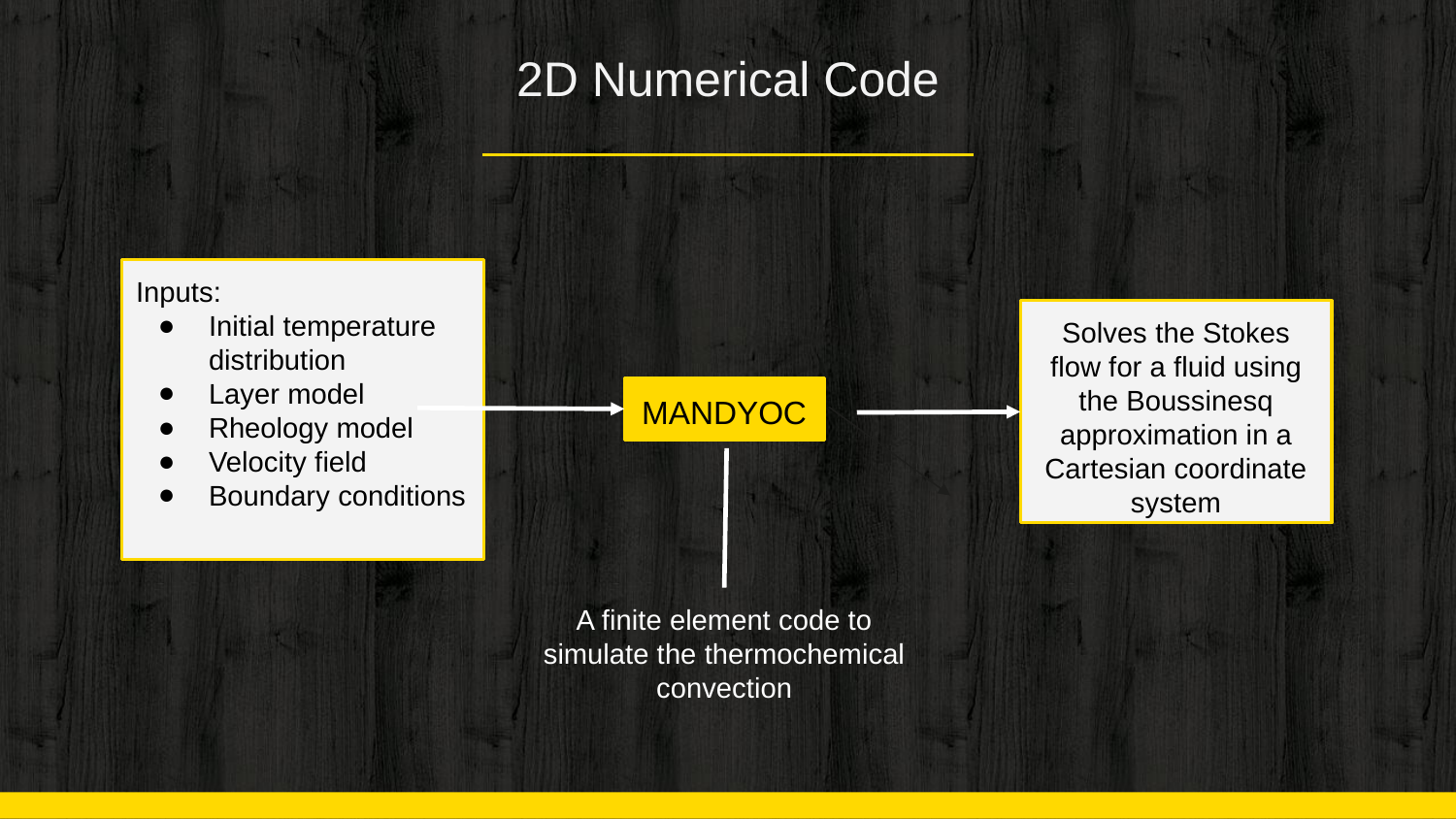

# 2D Numerical Code
Inputs:
Initial temperature distribution
Layer model
Rheology model
Velocity field
Boundary conditions
Solves the Stokes flow for a fluid using the Boussinesq approximation in a Cartesian coordinate system
MANDYOC
A finite element code to simulate the thermochemical convection